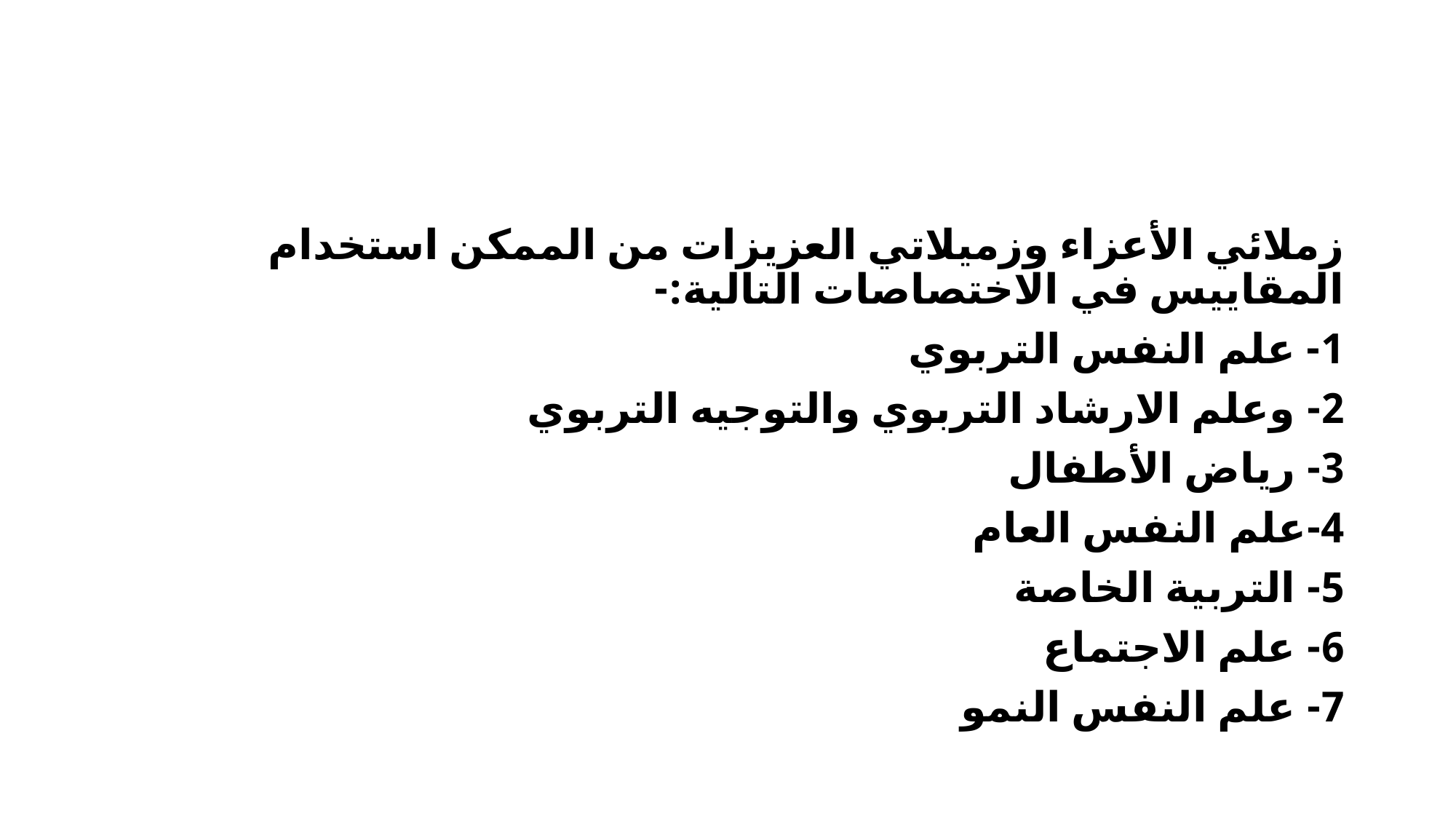

#
زملائي الأعزاء وزميلاتي العزيزات من الممكن استخدام المقاييس في الاختصاصات التالية:-
1- علم النفس التربوي
2- وعلم الارشاد التربوي والتوجيه التربوي
3- رياض الأطفال
4-علم النفس العام
5- التربية الخاصة
6- علم الاجتماع
7- علم النفس النمو